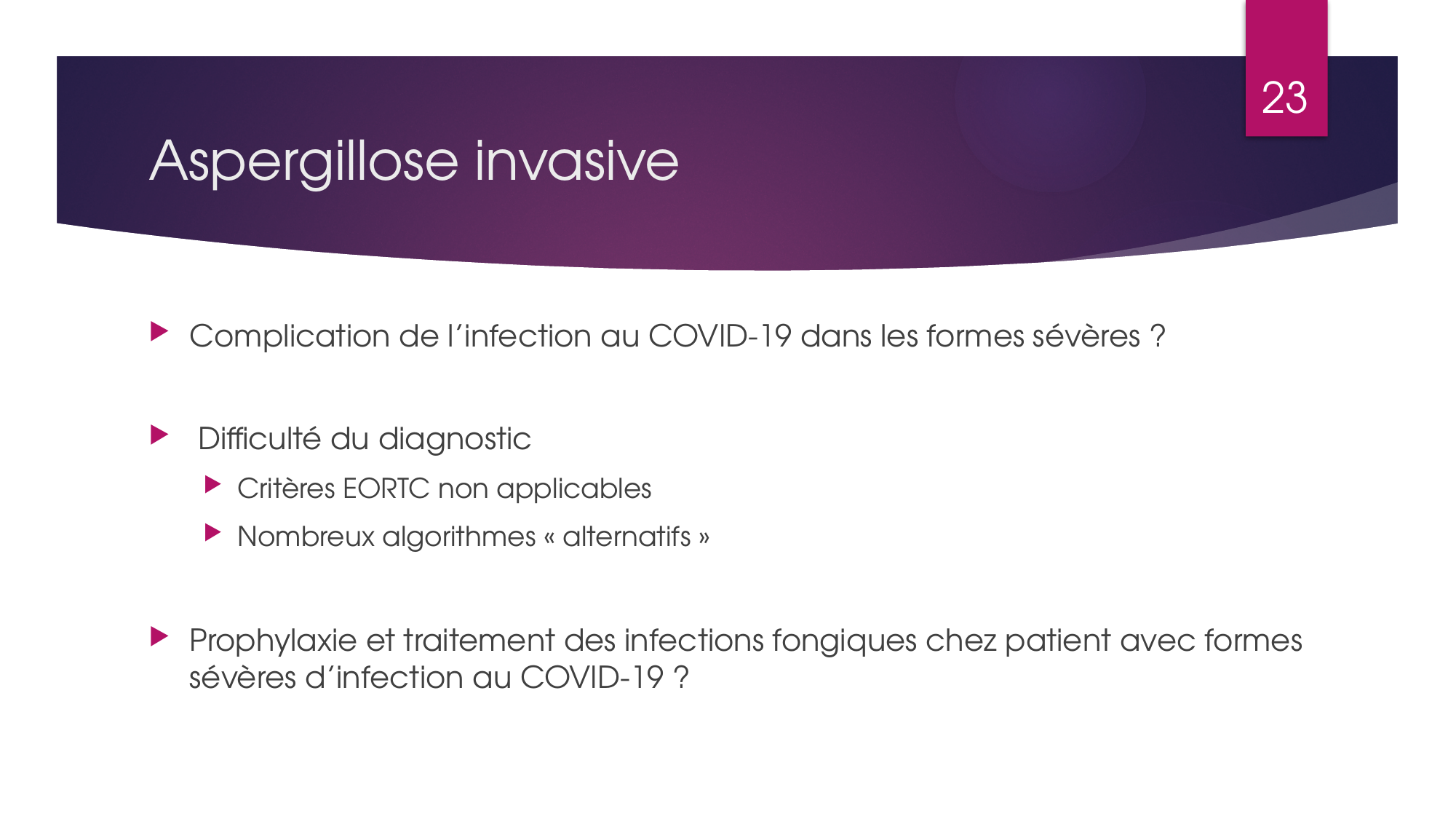

23
# Aspergillose invasive
Complication de l’infection au COVID-19 dans les formes sévères ?

 Difficulté du diagnostic
Critères EORTC non applicables
Nombreux algorithmes « alternatifs »

Prophylaxie et traitement des infections fongiques chez patient avec formes sévères d’infection au COVID-19 ?